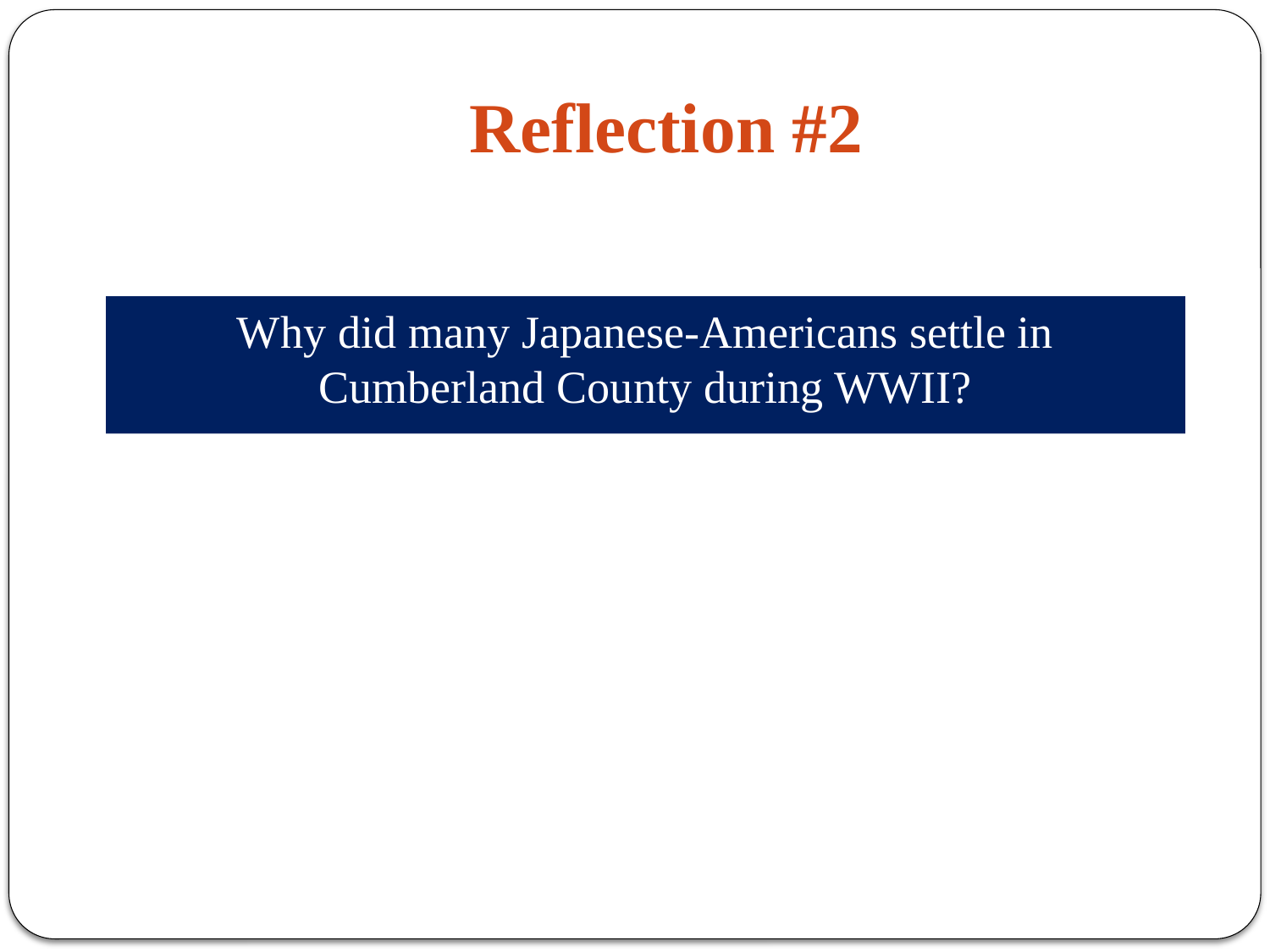

# Reflection #2
Why did many Japanese-Americans settle in Cumberland County during WWII?